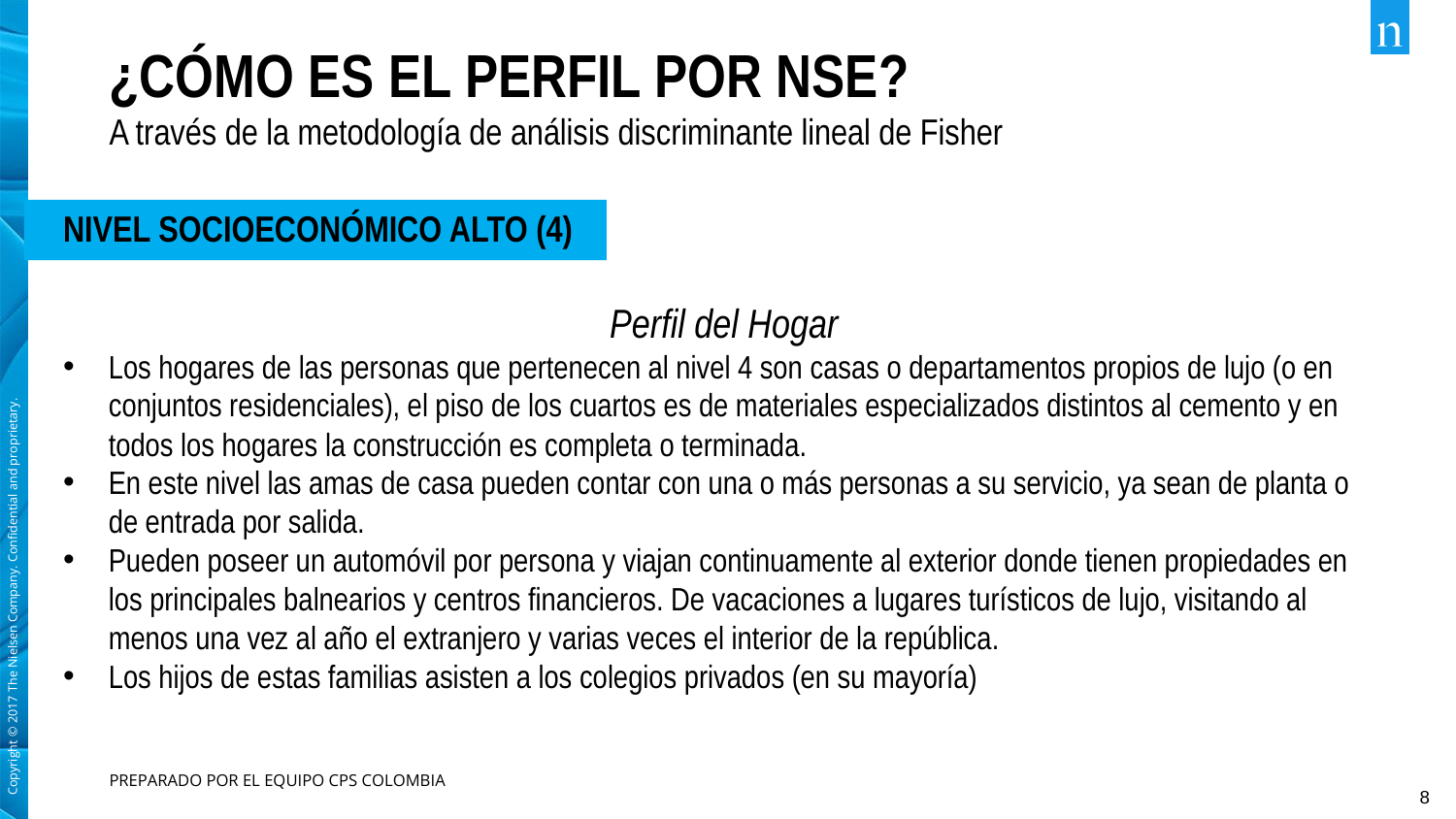

# ¿CÓMO ES EL PERFIL POR NSE?
A través de la metodología de análisis discriminante lineal de Fisher
NIVEL SOCIOECONÓMICO ALTO (4)

Perfil del Hogar
Los hogares de las personas que pertenecen al nivel 4 son casas o departamentos propios de lujo (o en conjuntos residenciales), el piso de los cuartos es de materiales especializados distintos al cemento y en todos los hogares la construcción es completa o terminada.
En este nivel las amas de casa pueden contar con una o más personas a su servicio, ya sean de planta o de entrada por salida.
Pueden poseer un automóvil por persona y viajan continuamente al exterior donde tienen propiedades en los principales balnearios y centros financieros. De vacaciones a lugares turísticos de lujo, visitando al menos una vez al año el extranjero y varias veces el interior de la república.
Los hijos de estas familias asisten a los colegios privados (en su mayoría)

PREPARADO POR EL EQUIPO CPS COLOMBIA